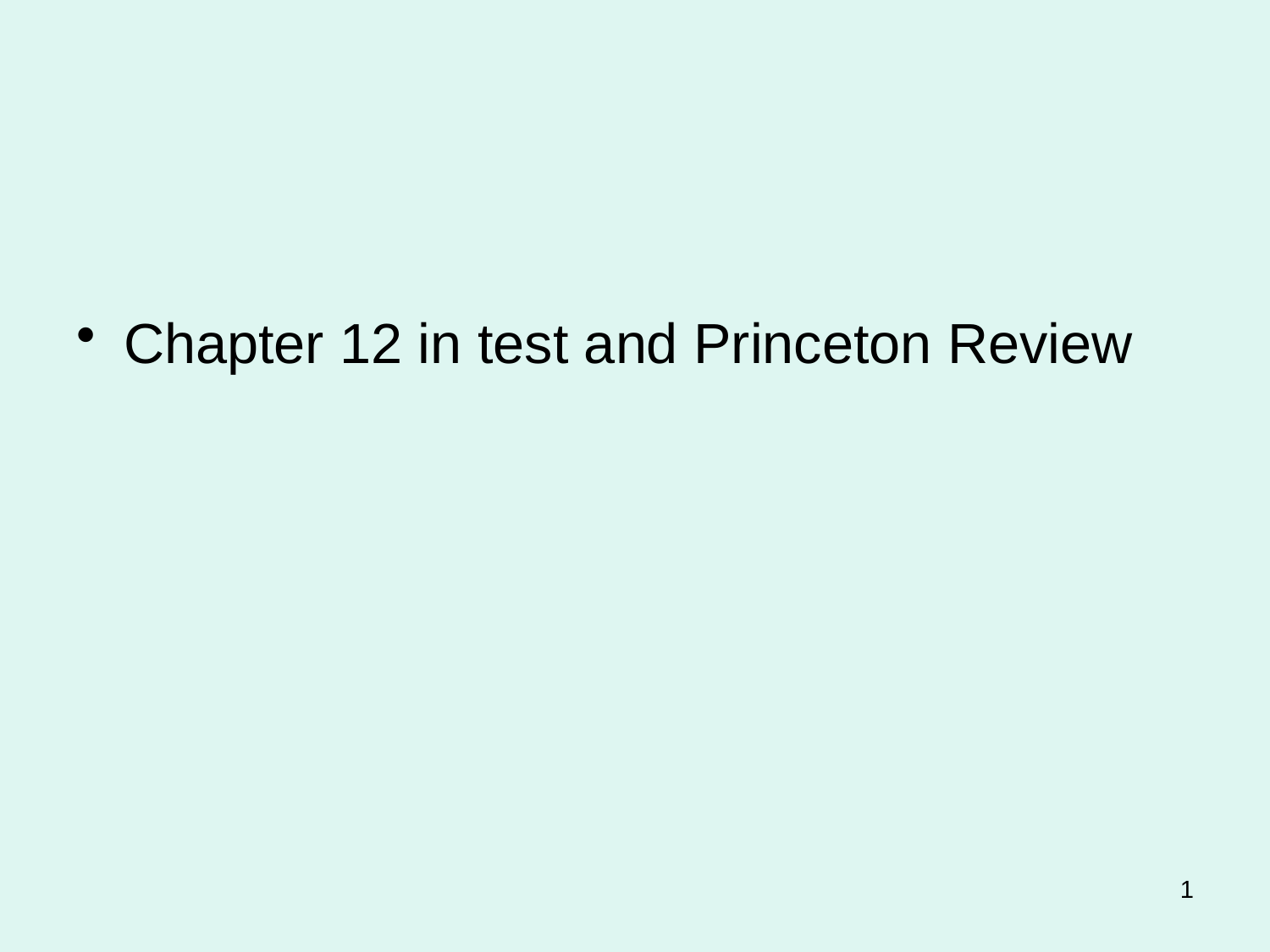

#

Chapter 12 in test and Princeton Review
1